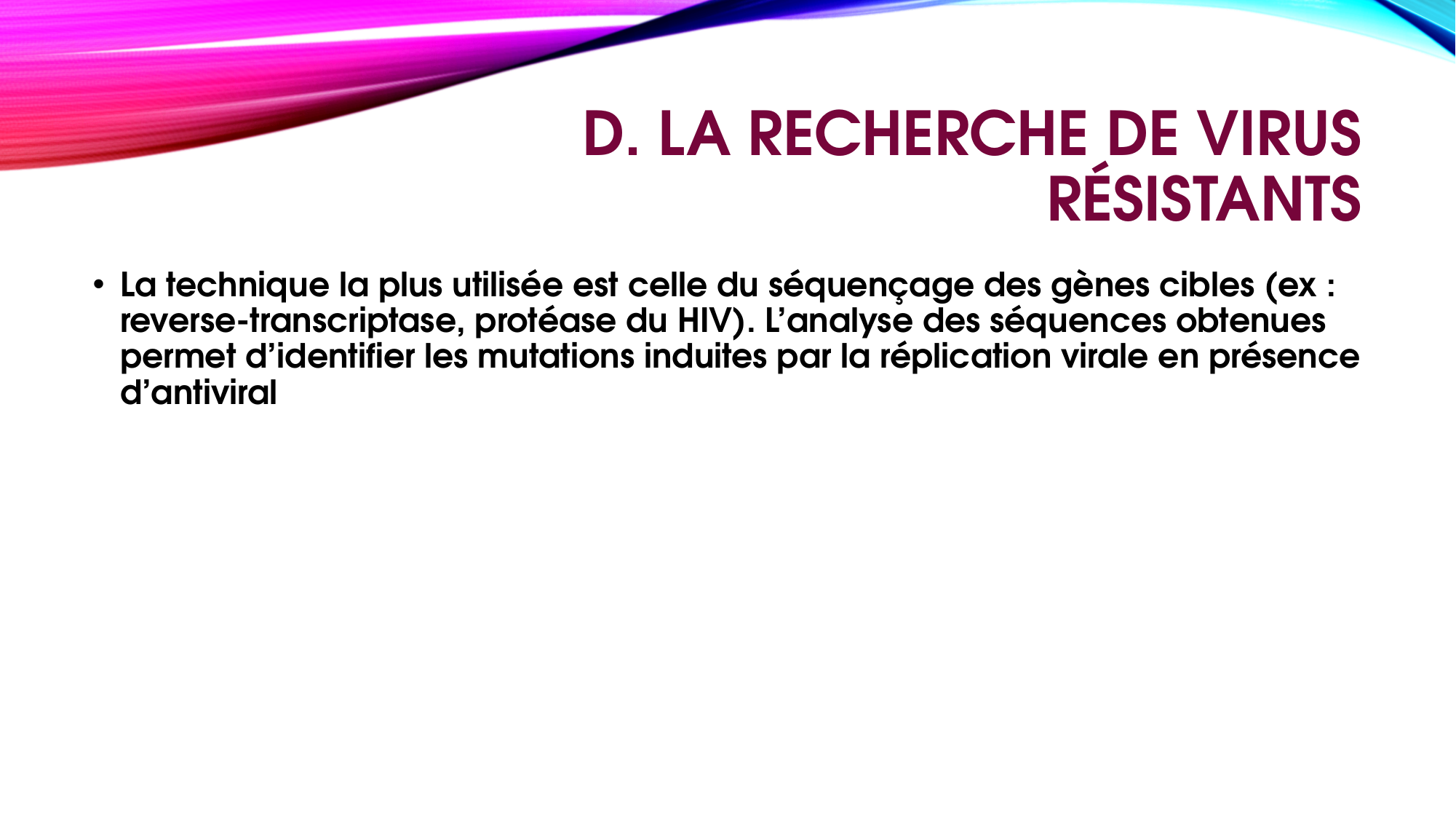

# D. la recherche de virus résistants
La technique la plus utilisée est celle du séquençage des gènes cibles (ex : reverse-transcriptase, protéase du HIV). L’analyse des séquences obtenues permet d’identifier les mutations induites par la réplication virale en présence d’antiviral